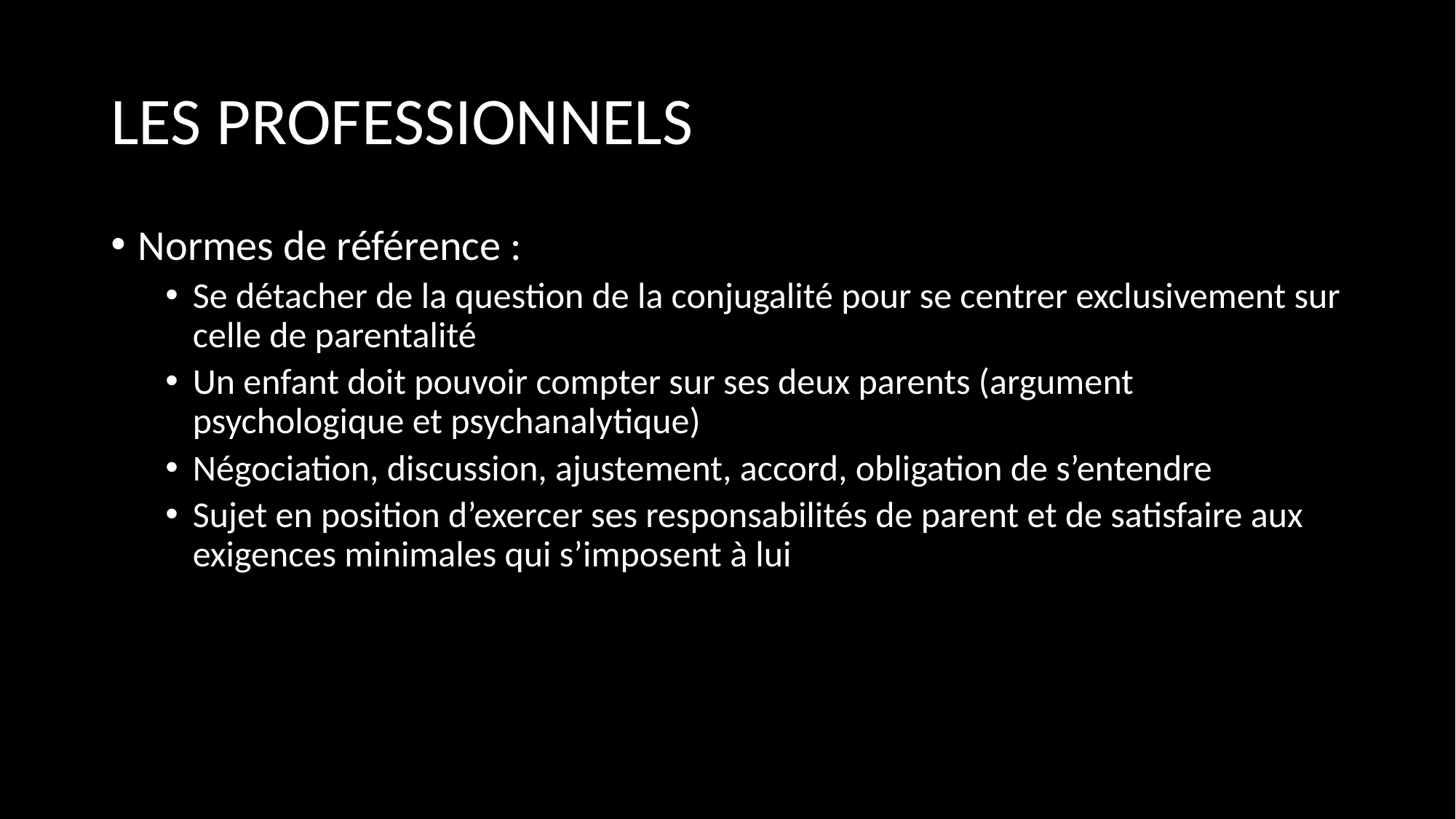

# LES PROFESSIONNELS
Normes de référence :
Se détacher de la question de la conjugalité pour se centrer exclusivement sur celle de parentalité
Un enfant doit pouvoir compter sur ses deux parents (argument psychologique et psychanalytique)
Négociation, discussion, ajustement, accord, obligation de s’entendre
Sujet en position d’exercer ses responsabilités de parent et de satisfaire aux exigences minimales qui s’imposent à lui